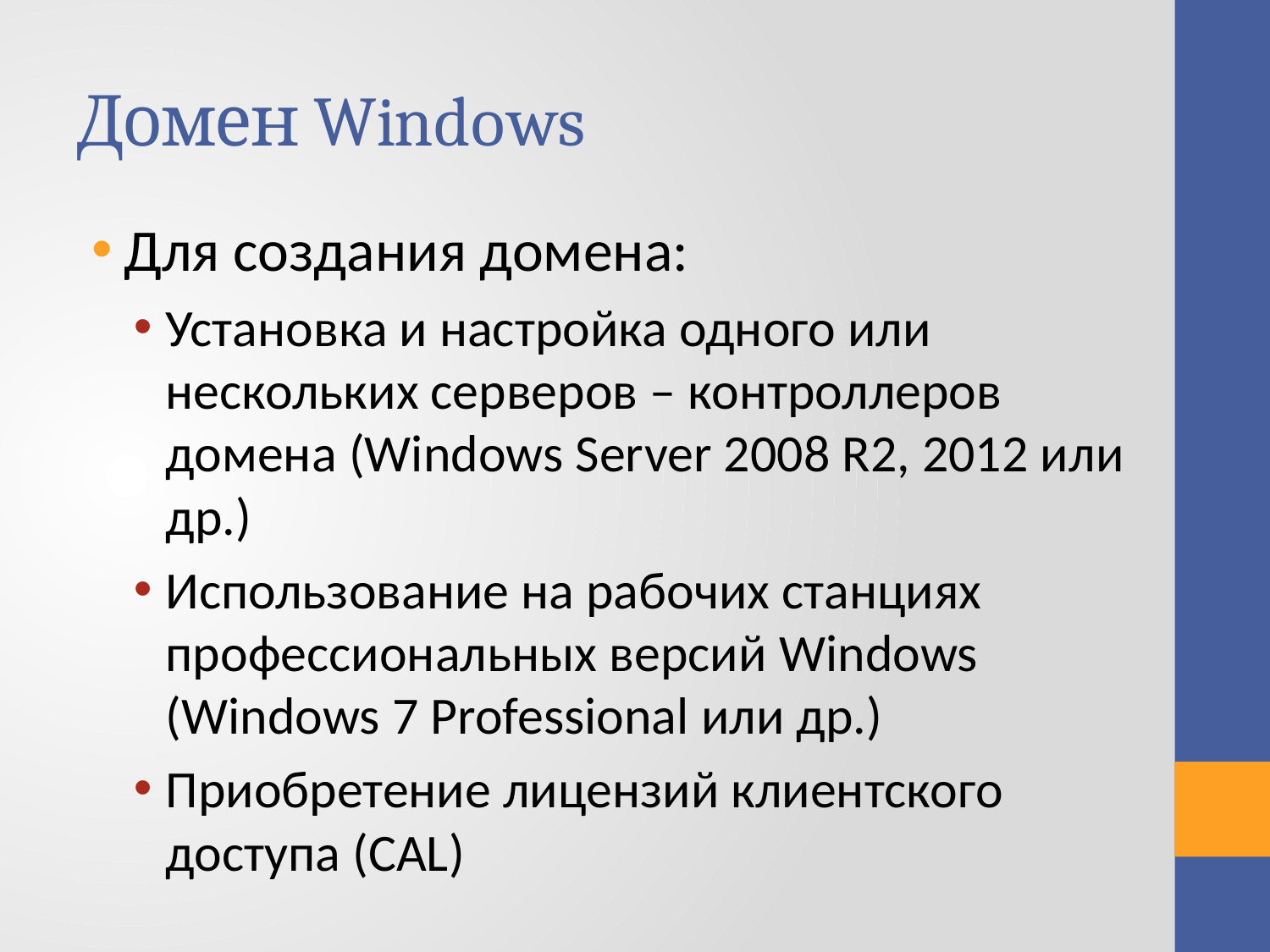

# Домен Windows
Для создания домена:
Установка и настройка одного или нескольких серверов – контроллеров домена (Windows Server 2008 R2, 2012 или др.)
Использование на рабочих станциях профессиональных версий Windows (Windows 7 Professional или др.)
Приобретение лицензий клиентского доступа (CAL)